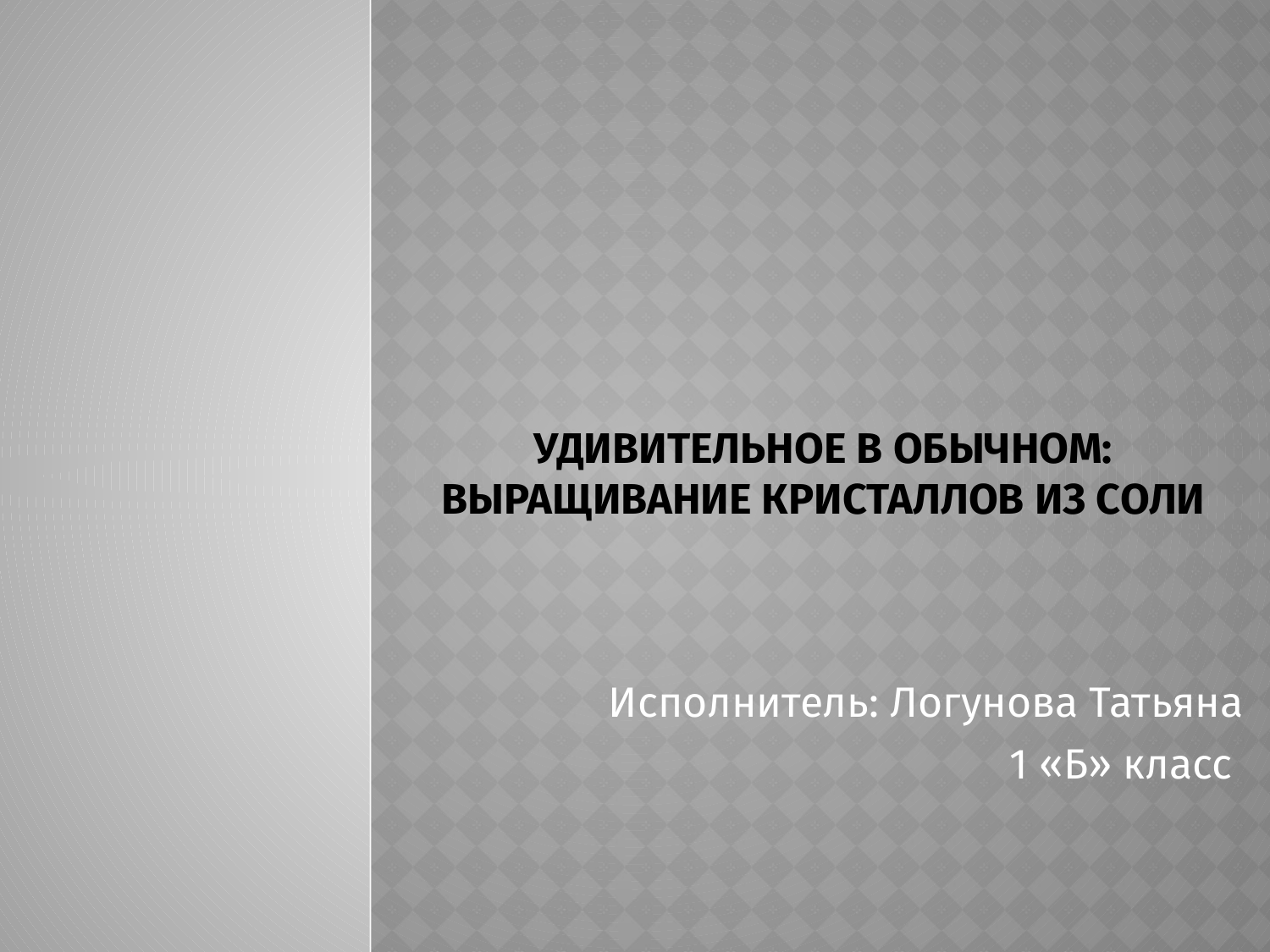

# Удивительное в обычном: выращивание кристаллов из соли

Исполнитель: Логунова Татьяна
1 «Б» класс